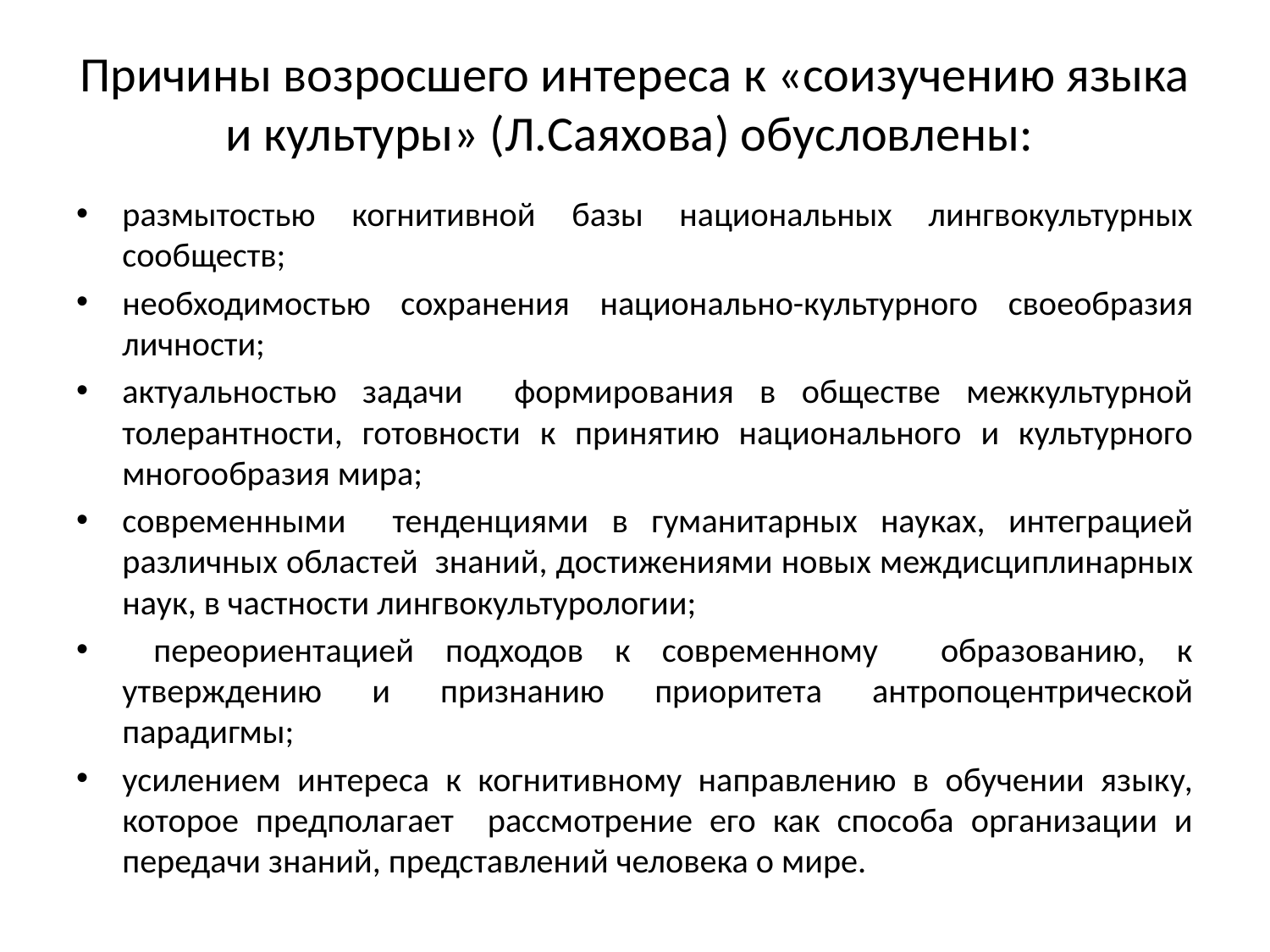

# Причины возросшего интереса к «соизучению языка и культуры» (Л.Саяхова) обусловлены:
размытостью когнитивной базы национальных лингвокультурных сообществ;
необходимостью сохранения национально-культурного своеобразия личности;
актуальностью задачи  формирования в обществе межкультурной толерантности, готовности к принятию национального и культурного многообразия мира;
современными  тенденциями в гуманитарных науках, интеграцией различных областей  знаний, достижениями новых междисциплинарных наук, в частности лингвокультурологии;
 переориентацией подходов к современному  образованию, к утверждению и признанию приоритета антропоцентрической парадигмы;
усилением интереса к когнитивному направлению в обучении языку, которое предполагает  рассмотрение его как способа организации и передачи знаний, представлений человека о мире.